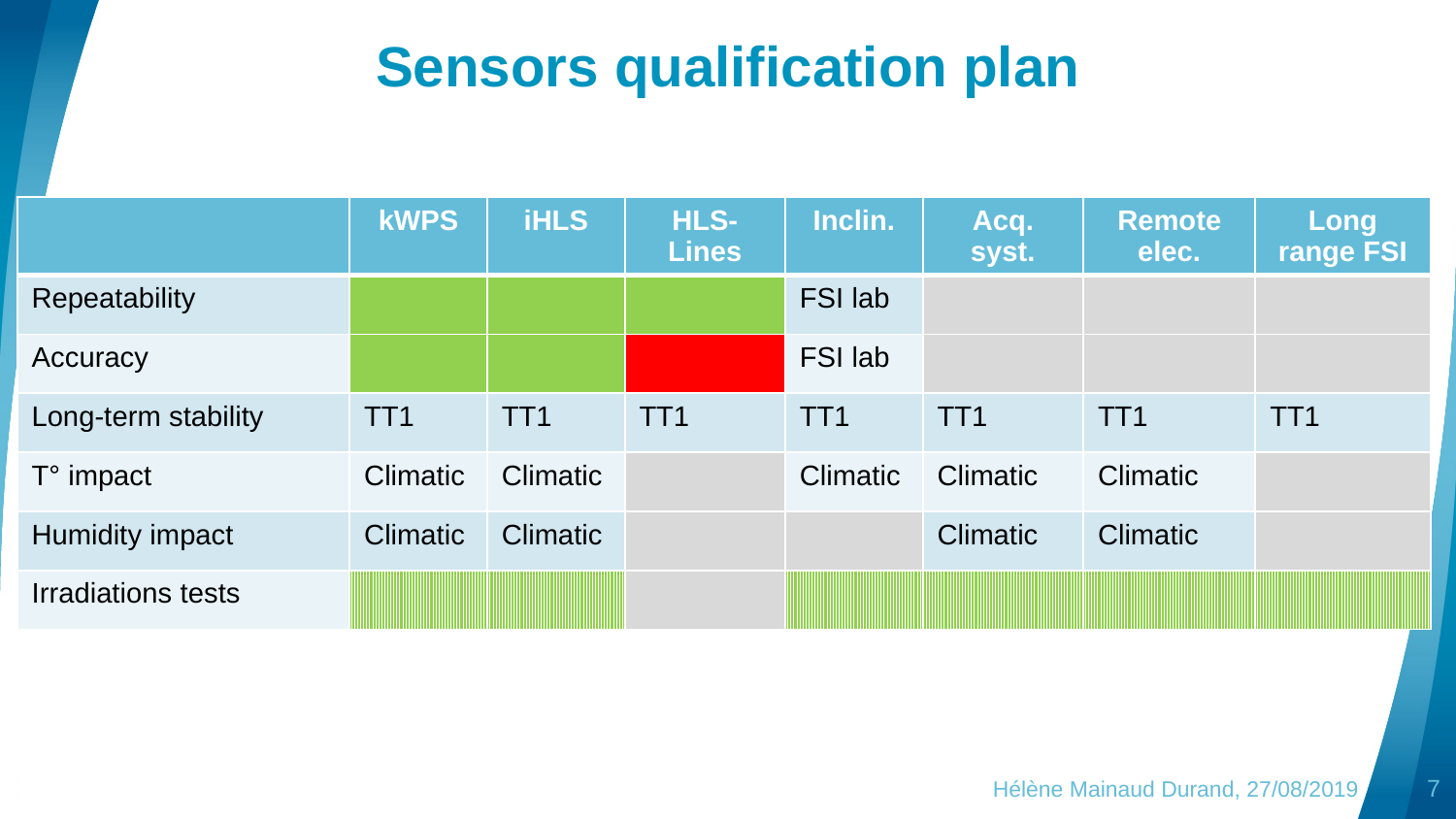

# Sensors qualification plan
|  | kWPS | iHLS | HLS-Lines | Inclin. | Acq. syst. | Remote elec. | Long range FSI |
| --- | --- | --- | --- | --- | --- | --- | --- |
| Repeatability |  |  |  | FSI lab |  |  |  |
| Accuracy |  |  |  | FSI lab |  |  |  |
| Long-term stability | TT1 | TT1 | TT1 | TT1 | TT1 | TT1 | TT1 |
| T° impact | Climatic | Climatic |  | Climatic | Climatic | Climatic |  |
| Humidity impact | Climatic | Climatic |  |  | Climatic | Climatic |  |
| Irradiations tests |  |  |  |  |  |  |  |

Hélène Mainaud Durand, 27/08/2019
7